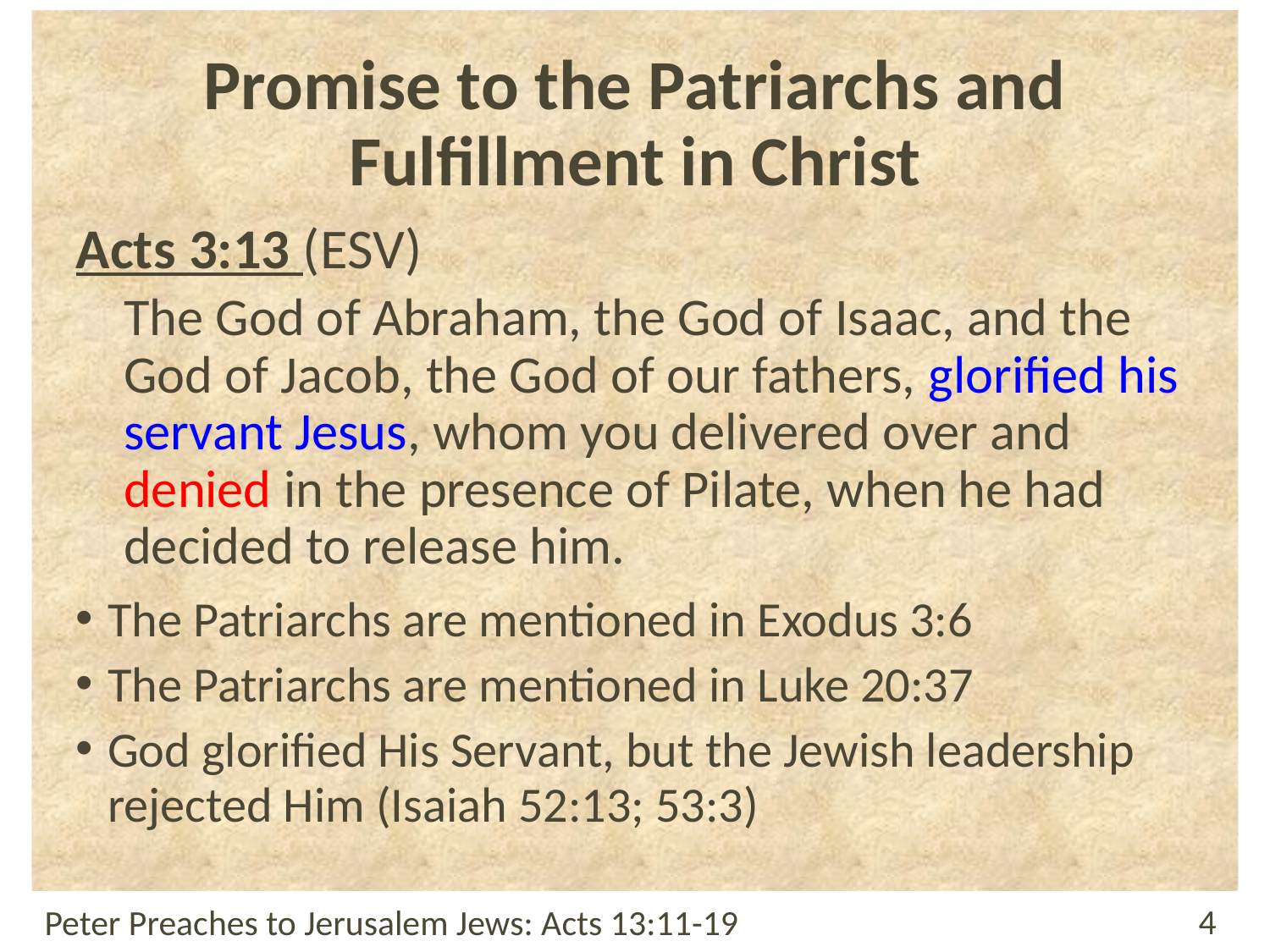

# Promise to the Patriarchs and Fulfillment in Christ
Acts 3:13 (ESV)
The God of Abraham, the God of Isaac, and the God of Jacob, the God of our fathers, glorified his servant Jesus, whom you delivered over and denied in the presence of Pilate, when he had decided to release him.
The Patriarchs are mentioned in Exodus 3:6
The Patriarchs are mentioned in Luke 20:37
God glorified His Servant, but the Jewish leadership rejected Him (Isaiah 52:13; 53:3)

Peter Preaches to Jerusalem Jews: Acts 13:11-19